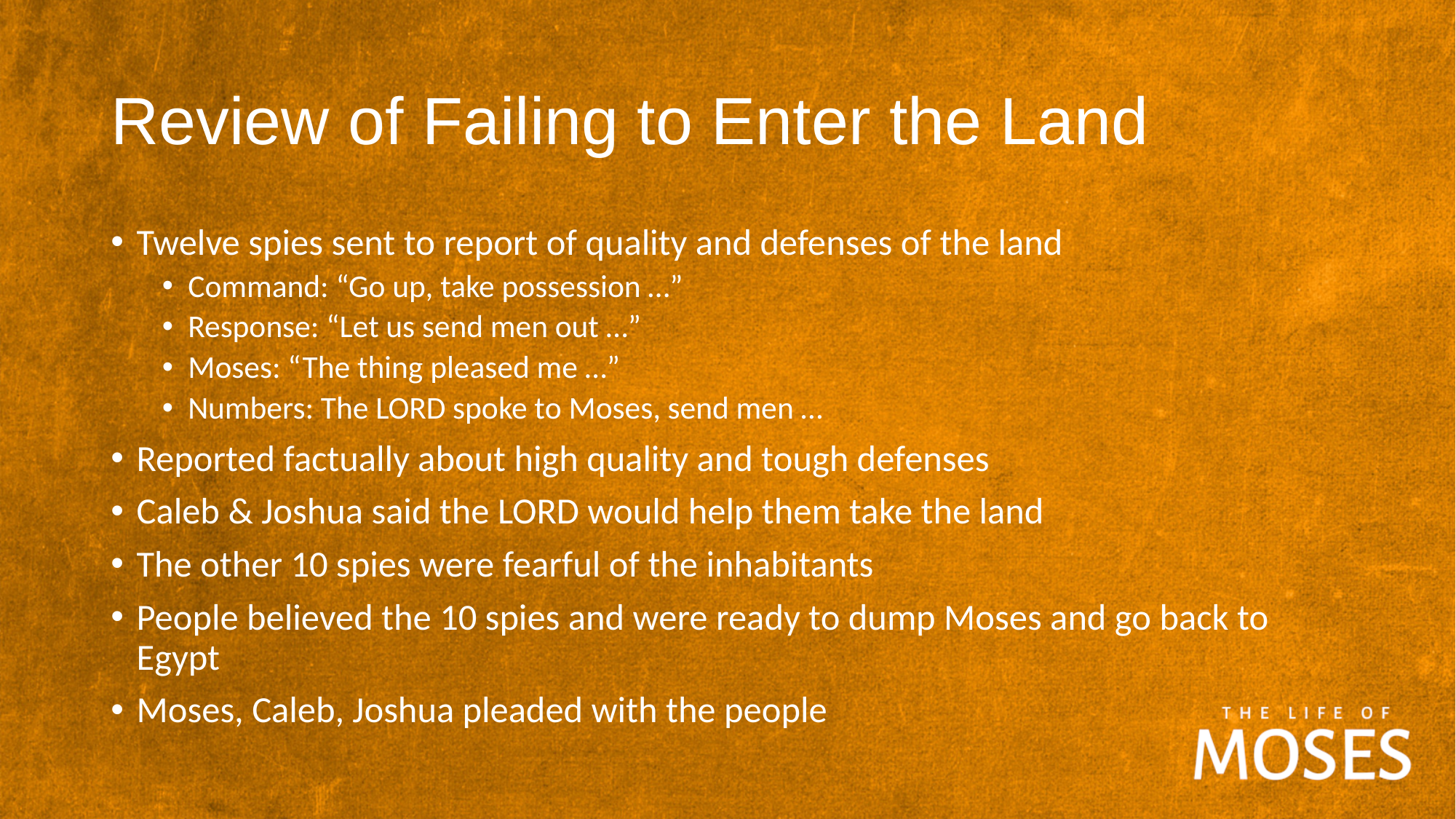

# Review of Failing to Enter the Land
Twelve spies sent to report of quality and defenses of the land
Command: “Go up, take possession …”
Response: “Let us send men out …”
Moses: “The thing pleased me …”
Numbers: The LORD spoke to Moses, send men …
Reported factually about high quality and tough defenses
Caleb & Joshua said the LORD would help them take the land
The other 10 spies were fearful of the inhabitants
People believed the 10 spies and were ready to dump Moses and go back to Egypt
Moses, Caleb, Joshua pleaded with the people